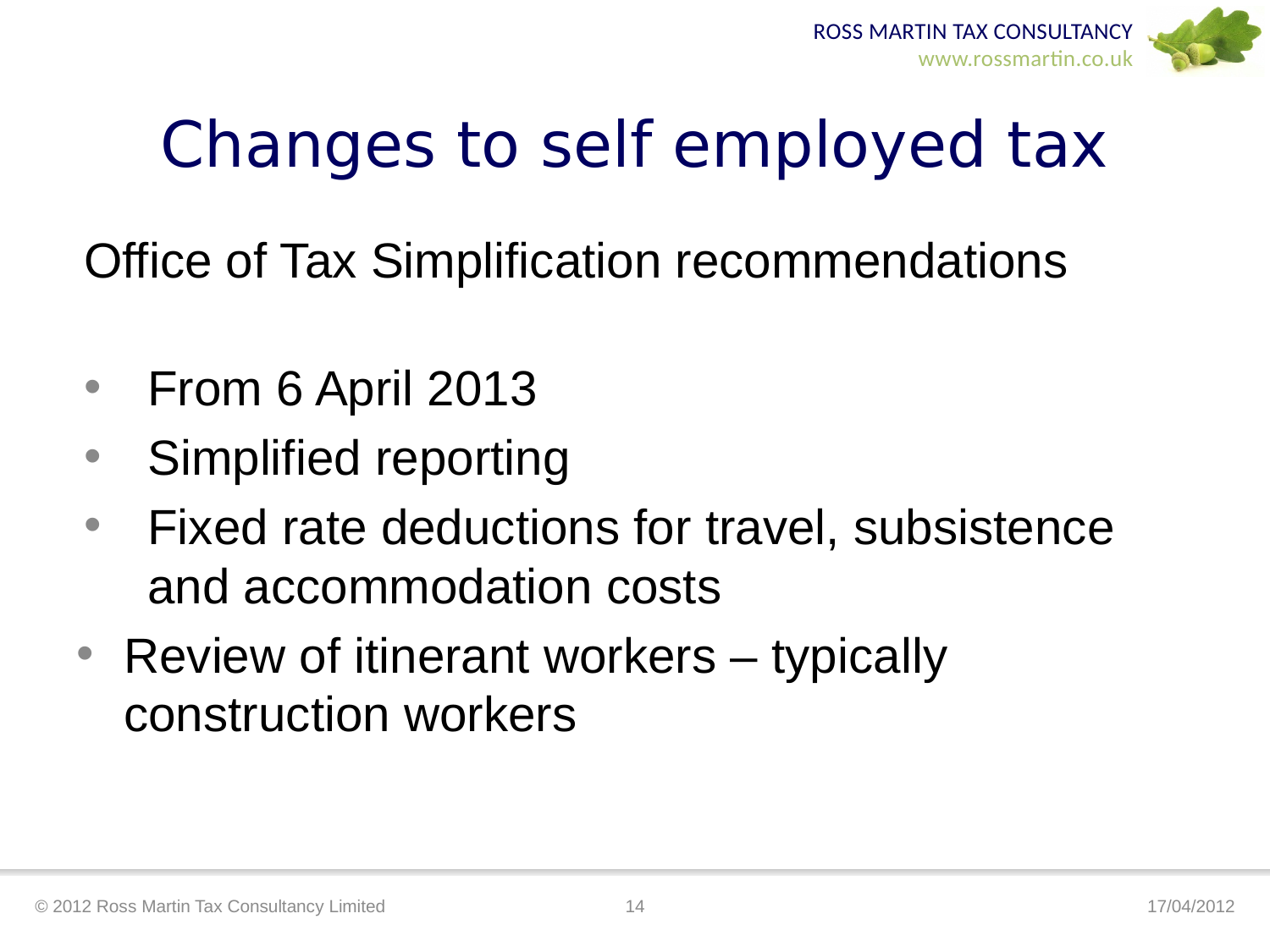

# Changes to self employed tax
Office of Tax Simplification recommendations
From 6 April 2013
Simplified reporting
Fixed rate deductions for travel, subsistence and accommodation costs
Review of itinerant workers – typically construction workers
© 2012 Ross Martin Tax Consultancy Limited
14
17/04/2012